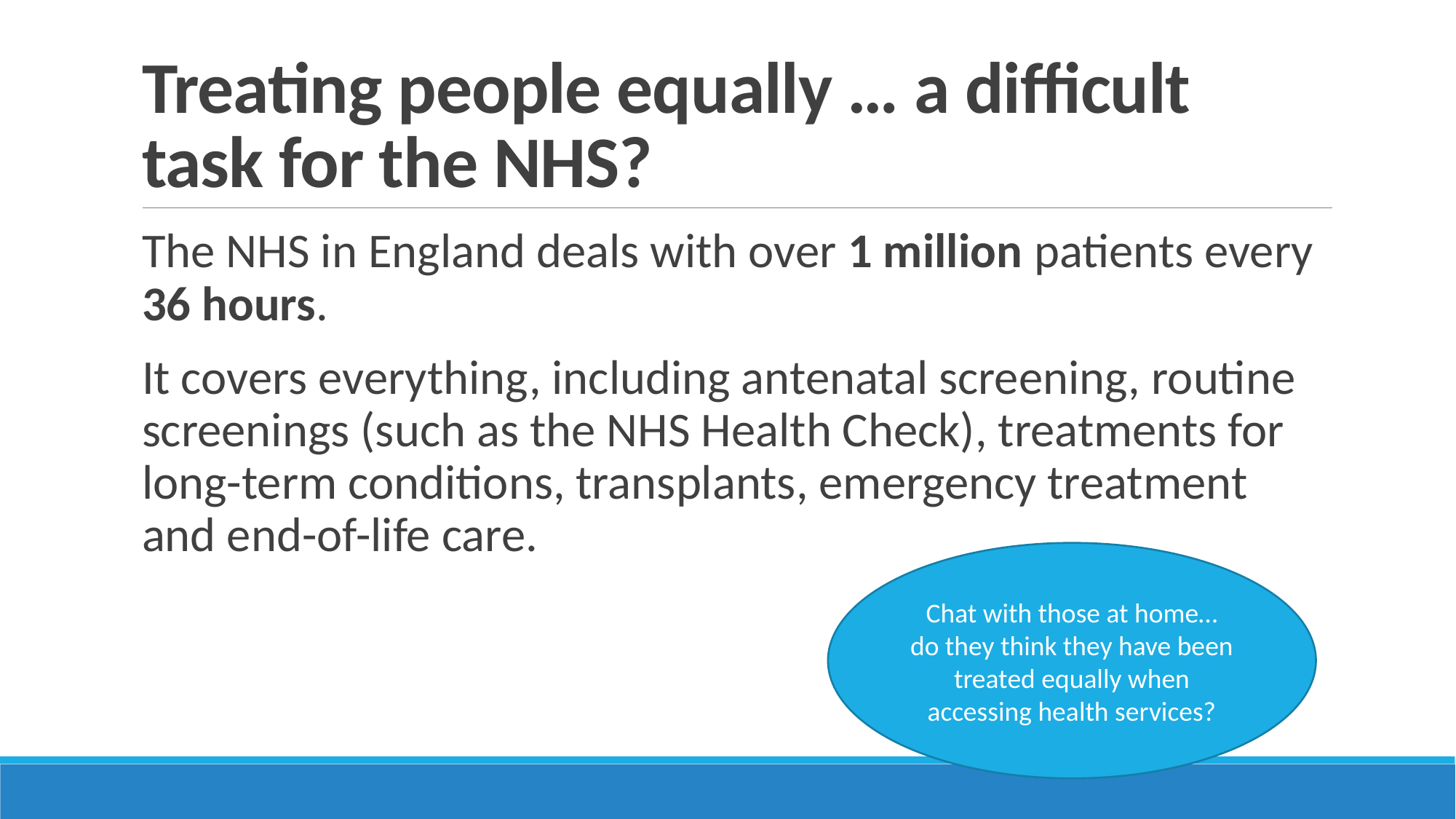

# Treating people equally … a difficult task for the NHS?
The NHS in England deals with over 1 million patients every 36 hours.
It covers everything, including antenatal screening, routine screenings (such as the NHS Health Check), treatments for long-term conditions, transplants, emergency treatment and end-of-life care.
Chat with those at home… do they think they have been treated equally when accessing health services?